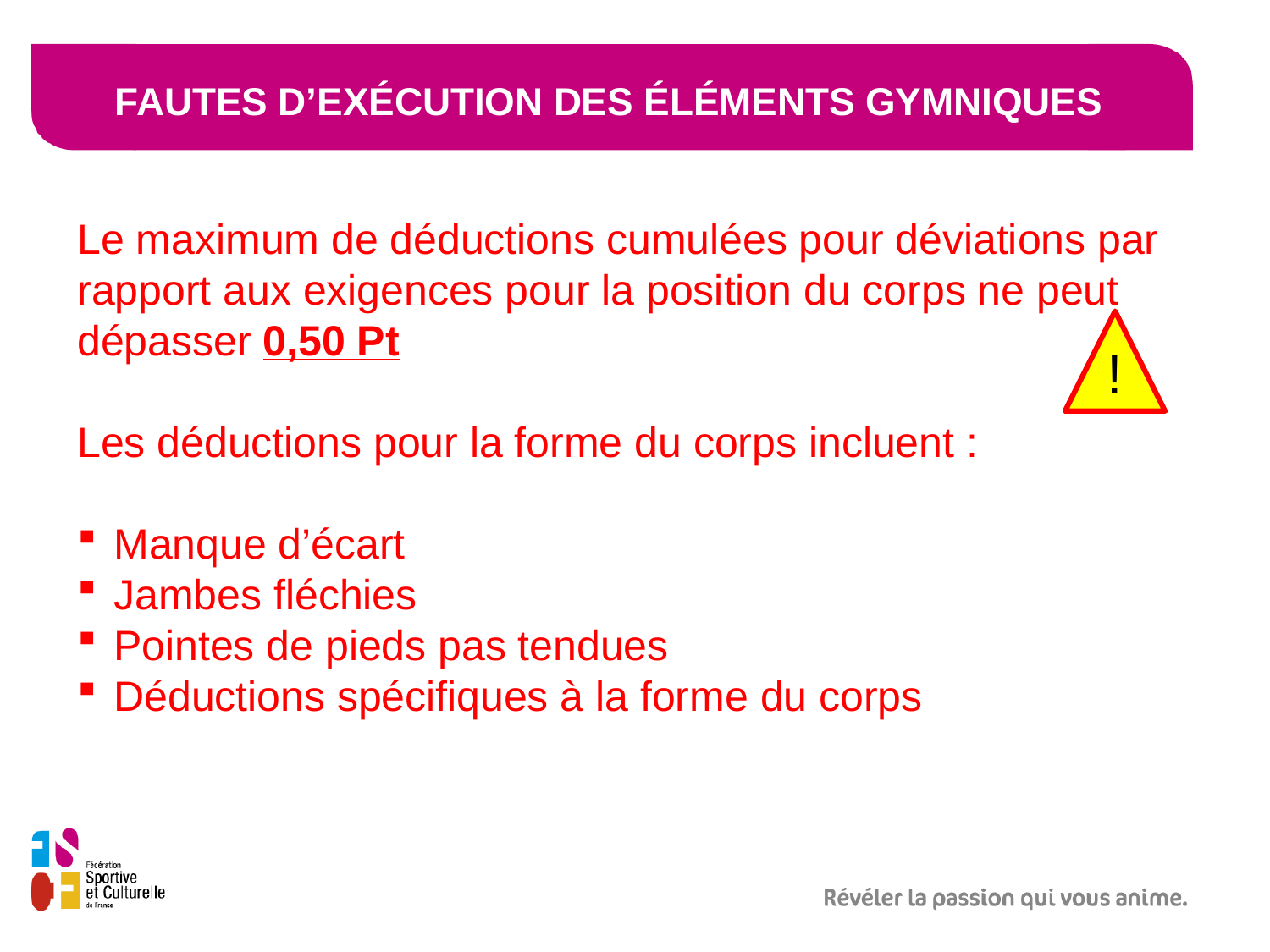

# Fautes d’exécution des éléments gymniques
Le maximum de déductions cumulées pour déviations par rapport aux exigences pour la position du corps ne peut dépasser 0,50 Pt

Les déductions pour la forme du corps incluent :

Manque d’écart
Jambes fléchies
Pointes de pieds pas tendues
Déductions spécifiques à la forme du corps

!